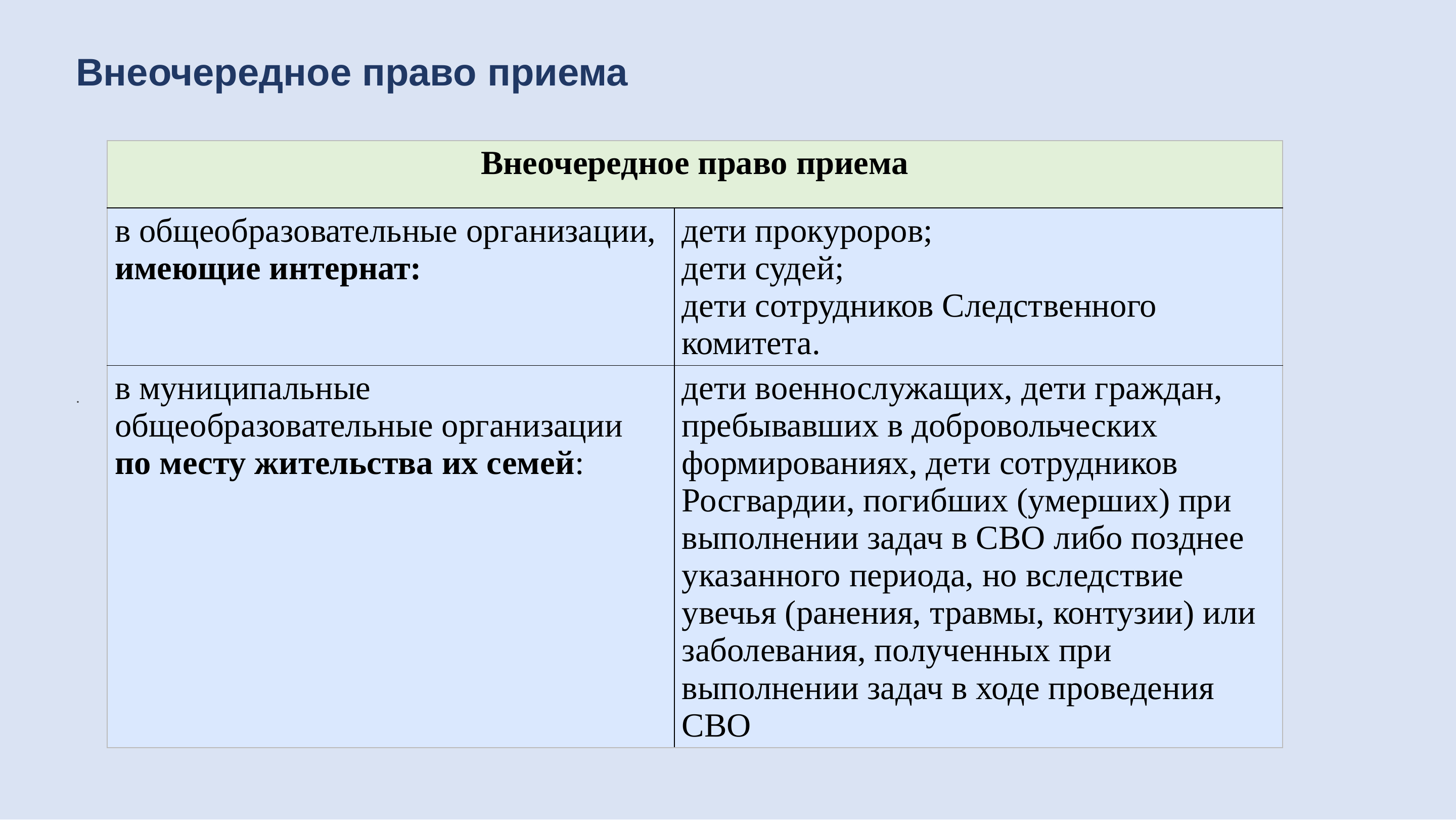

Внеочередное право приема
| Внеочередное право приема |  |
| --- | --- |
| в общеобразовательные организации, имеющие интернат: | дети прокуроров; дети судей; дети сотрудников Следственного комитета. |
| в муниципальные общеобразовательные организации по месту жительства их семей: | дети военнослужащих, дети граждан, пребывавших в добровольческих формированиях, дети сотрудников Росгвардии, погибших (умерших) при выполнении задач в СВО либо позднее указанного периода, но вследствие увечья (ранения, травмы, контузии) или заболевания, полученных при выполнении задач в ходе проведения СВО |

.
.